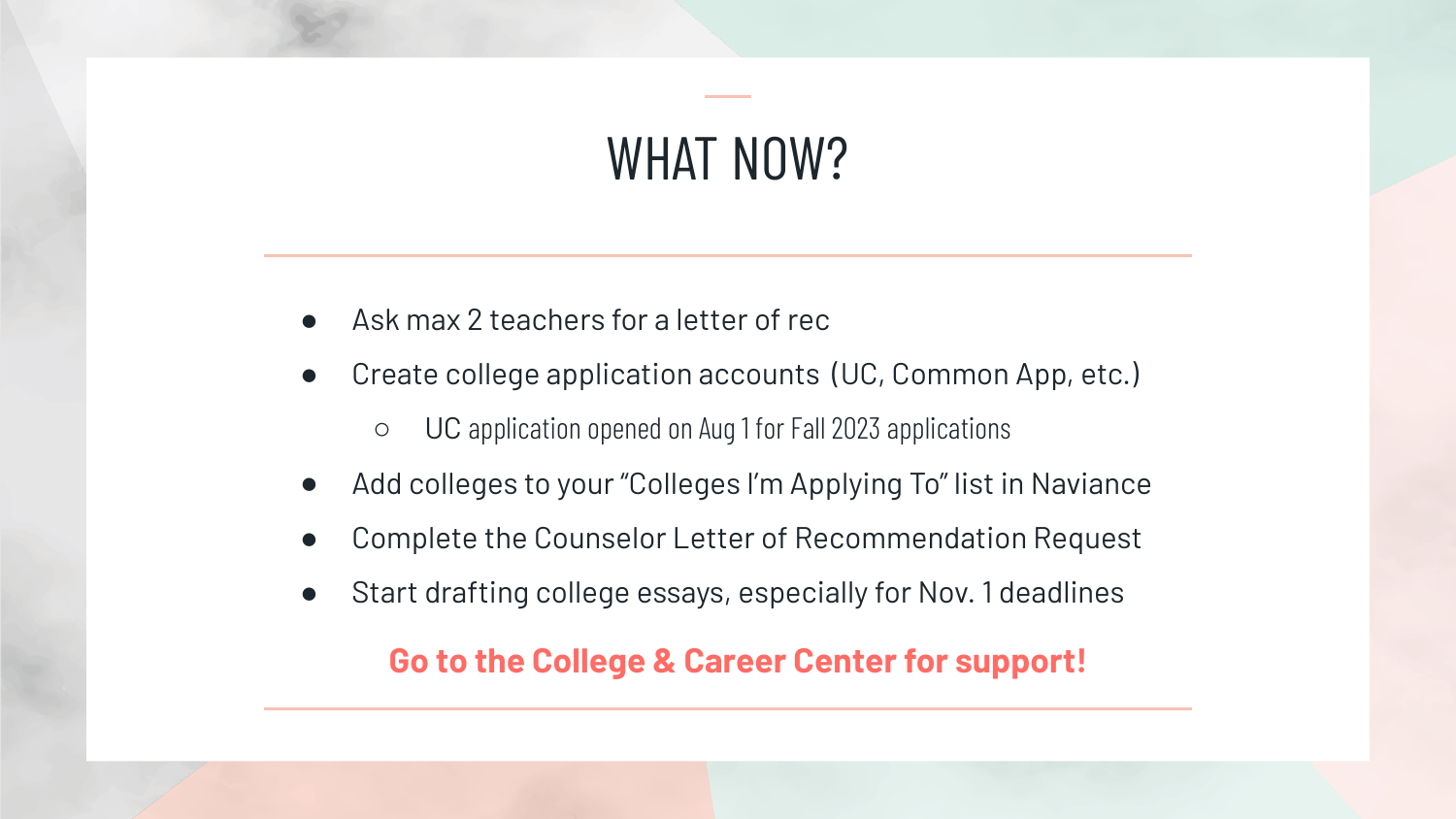

WHAT NOW?
Ask max 2 teachers for a letter of rec
Create college application accounts  (UC, Common App, etc.)
UC application opened on Aug 1 for Fall 2023 applications
Add colleges to your “Colleges I’m Applying To” list in Naviance
Complete the Counselor Letter of Recommendation Request
Start drafting college essays, especially for Nov. 1 deadlines
Go to the College & Career Center for support!